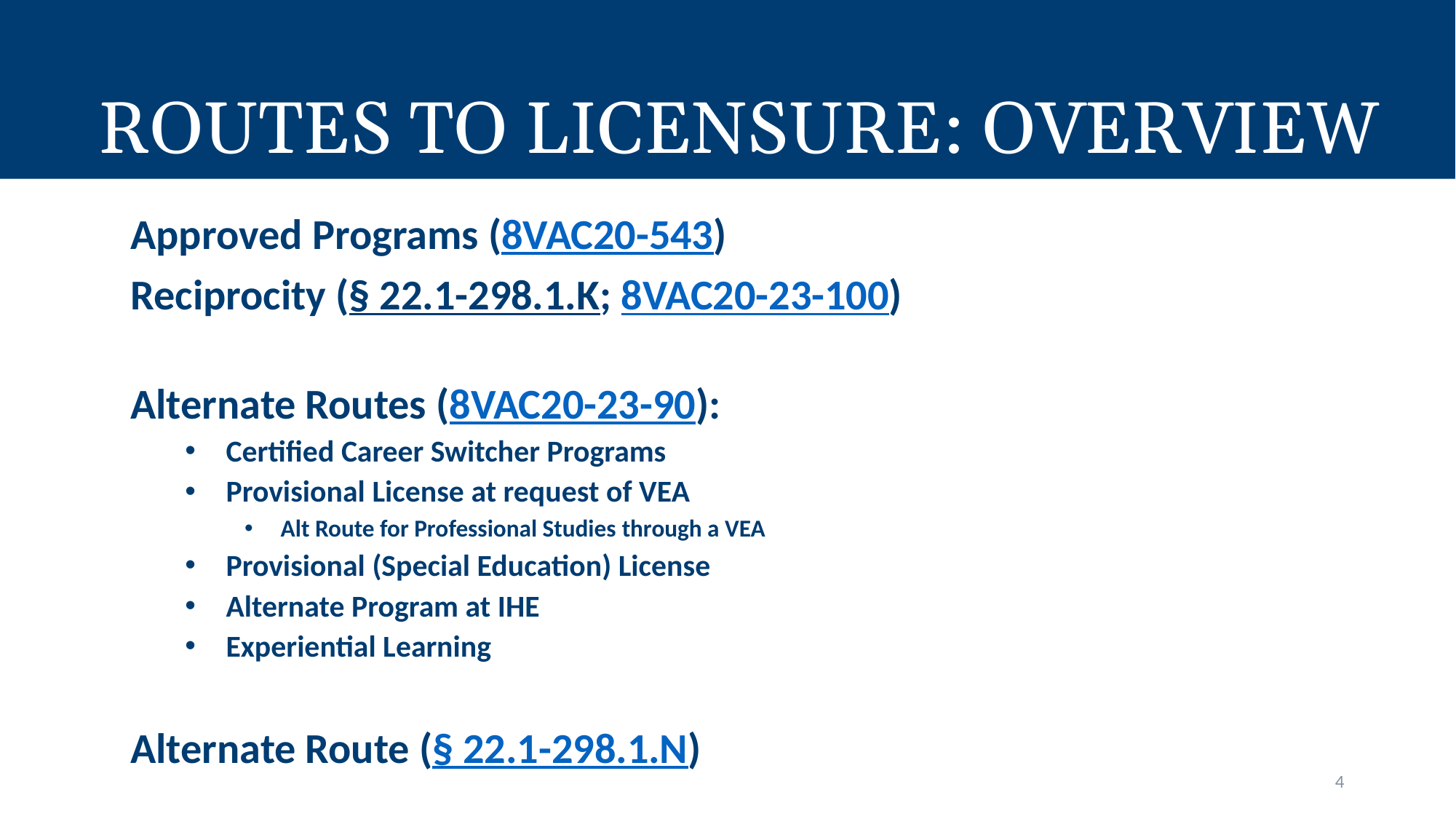

Routes to Licensure: Overview
Approved Programs (8VAC20-543)​
Reciprocity (§ 22.1-298.1.K; 8VAC20-23-100)​

Alternate Routes (8VAC20-23-90):​
Certified Career Switcher Programs​
Provisional License at request of VEA​
Alt Route for Professional Studies through a VEA​
Provisional (Special Education) License​
Alternate Program at IHE​
Experiential Learning​

Alternate Route (§ 22.1-298.1.N)​

4